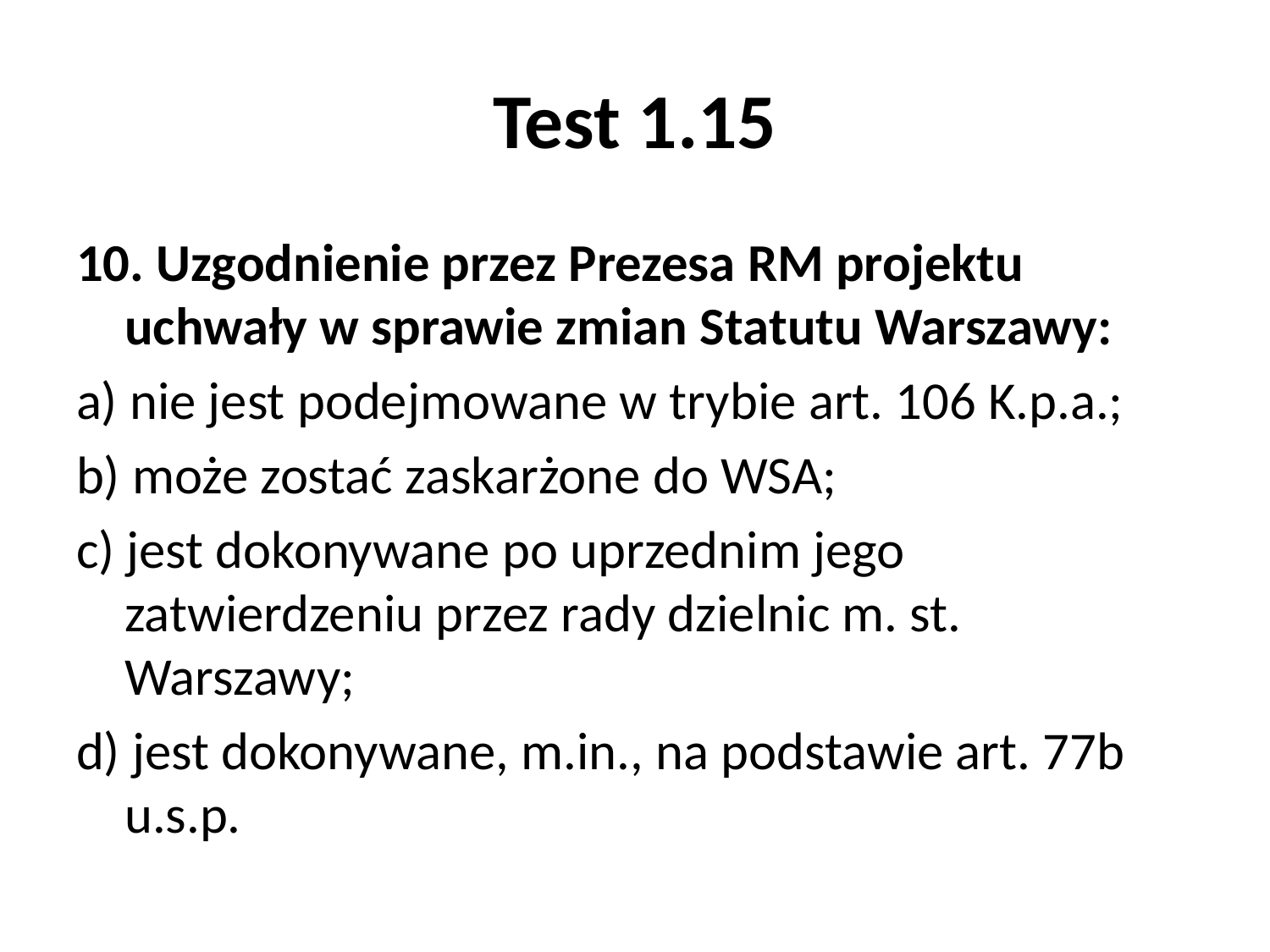

# Test 1.15
10. Uzgodnienie przez Prezesa RM projektu uchwały w sprawie zmian Statutu Warszawy:
a) nie jest podejmowane w trybie art. 106 K.p.a.;
b) może zostać zaskarżone do WSA;
c) jest dokonywane po uprzednim jego zatwierdzeniu przez rady dzielnic m. st. Warszawy;
d) jest dokonywane, m.in., na podstawie art. 77b u.s.p.